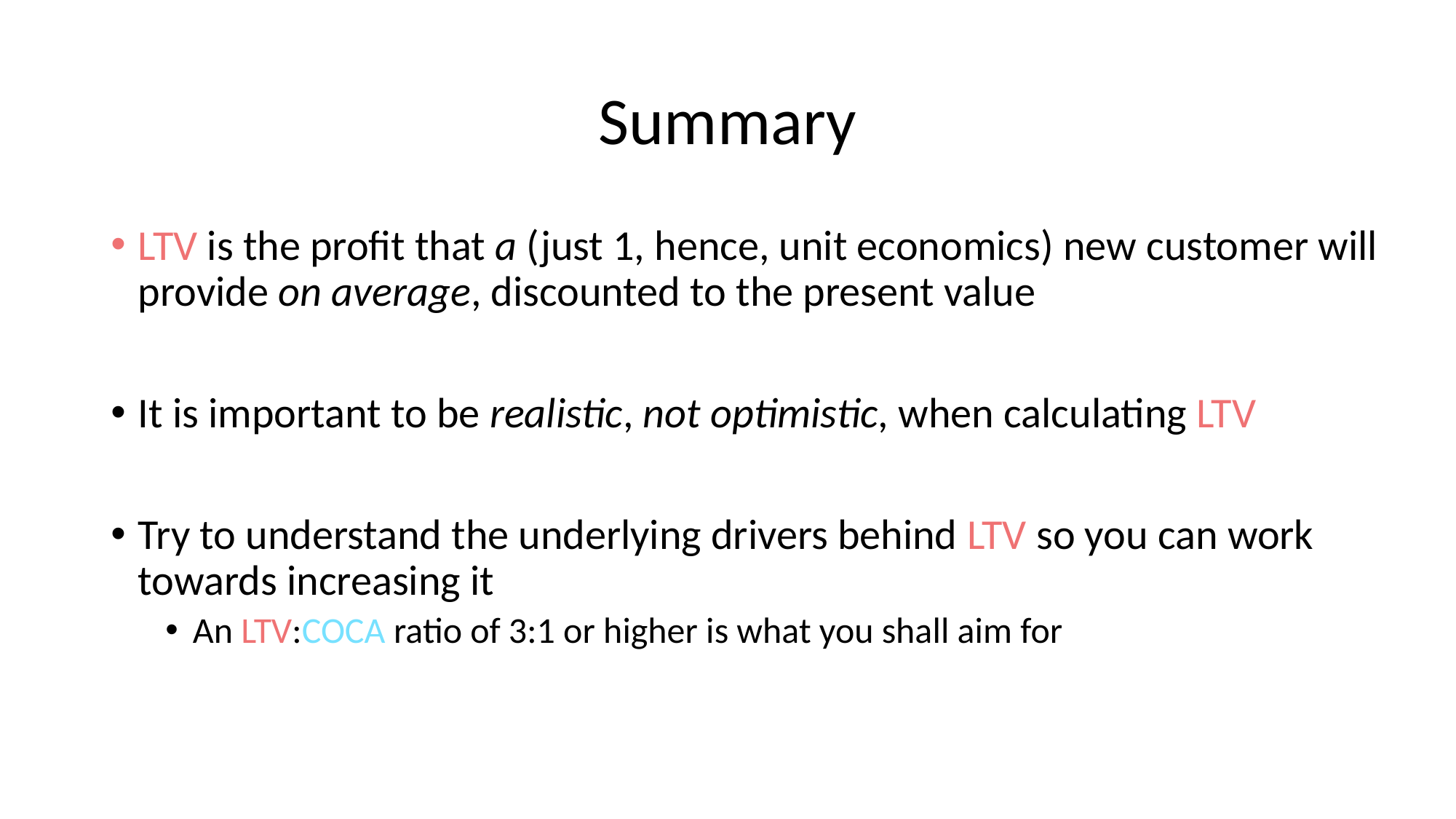

# Summary
LTV is the profit that a (just 1, hence, unit economics) new customer will provide on average, discounted to the present value

It is important to be realistic, not optimistic, when calculating LTV

Try to understand the underlying drivers behind LTV so you can work towards increasing it
An LTV:COCA ratio of 3:1 or higher is what you shall aim for